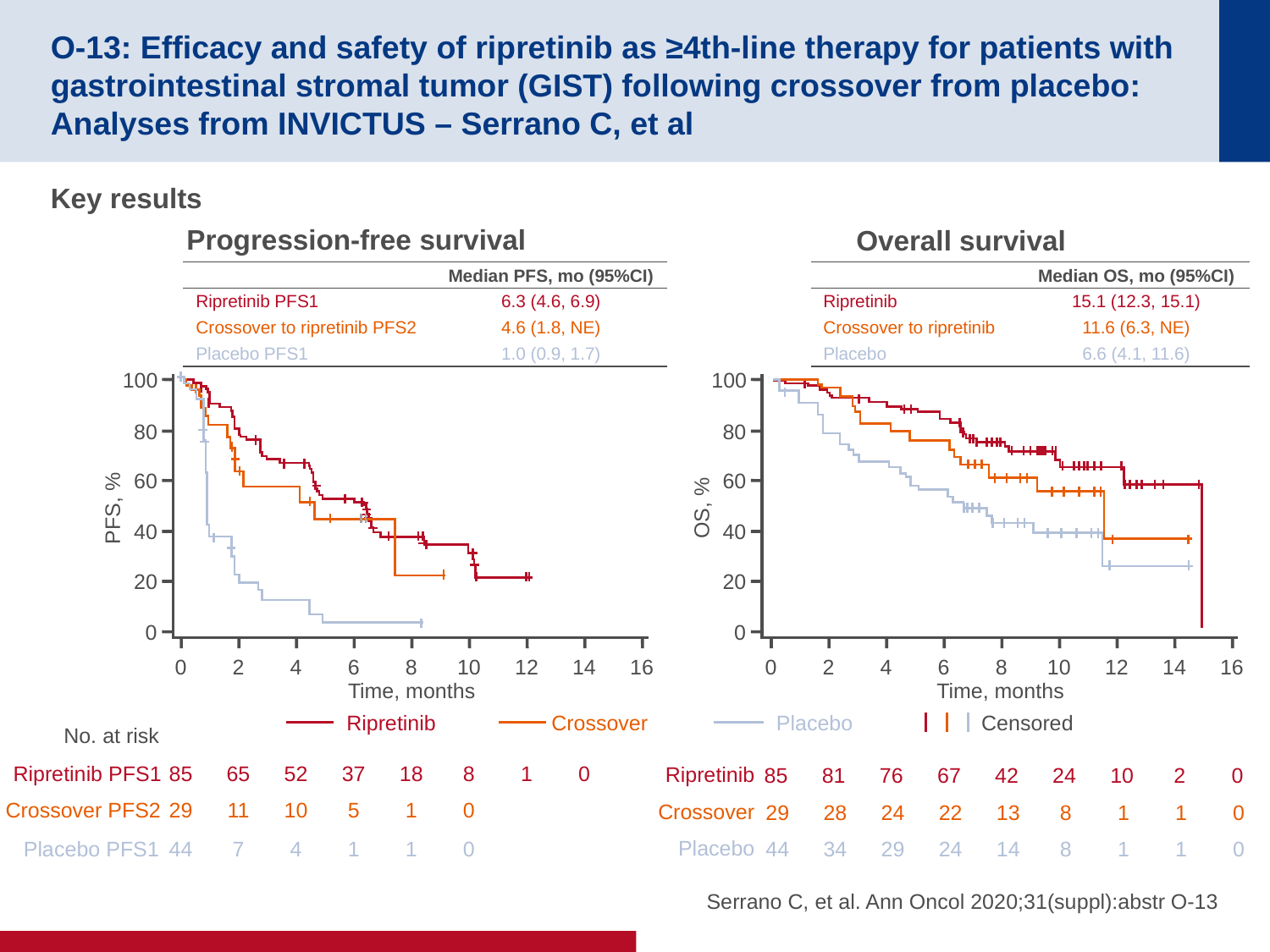

# O-13: Efficacy and safety of ripretinib as ≥4th-line therapy for patients with gastrointestinal stromal tumor (GIST) following crossover from placebo: Analyses from INVICTUS – Serrano C, et al
Key results
Progression-free survival
Overall survival
|  | Median PFS, mo (95%CI) |
| --- | --- |
| Ripretinib PFS1 | 6.3 (4.6, 6.9) |
| Crossover to ripretinib PFS2 | 4.6 (1.8, NE) |
| Placebo PFS1 | 1.0 (0.9, 1.7) |
|  | Median OS, mo (95%CI) |
| --- | --- |
| Ripretinib | 15.1 (12.3, 15.1) |
| Crossover to ripretinib | 11.6 (6.3, NE) |
| Placebo | 6.6 (4.1, 11.6) |
100

80

60

PFS, %
40

20

0

0
2
4
6
8
10
12
14
16
Time, months
100

80

60

OS, %
40

20

0

0
2
4
6
8
10
12
14
16
Time, months
Ripretinib
Crossover
Placebo
Censored
No. at risk
Ripretinib PFS1
85
65
52
37
18
8
1
0
Ripretinib
85
81
76
67
42
24
10
2
0
Crossover PFS2
29
11
10
5
1
0
Crossover
29
28
24
22
13
8
1
1
0
Placebo
Placebo PFS1
44
7
4
1
1
0
44
34
29
24
14
8
1
1
0
Serrano C, et al. Ann Oncol 2020;31(suppl):abstr O-13